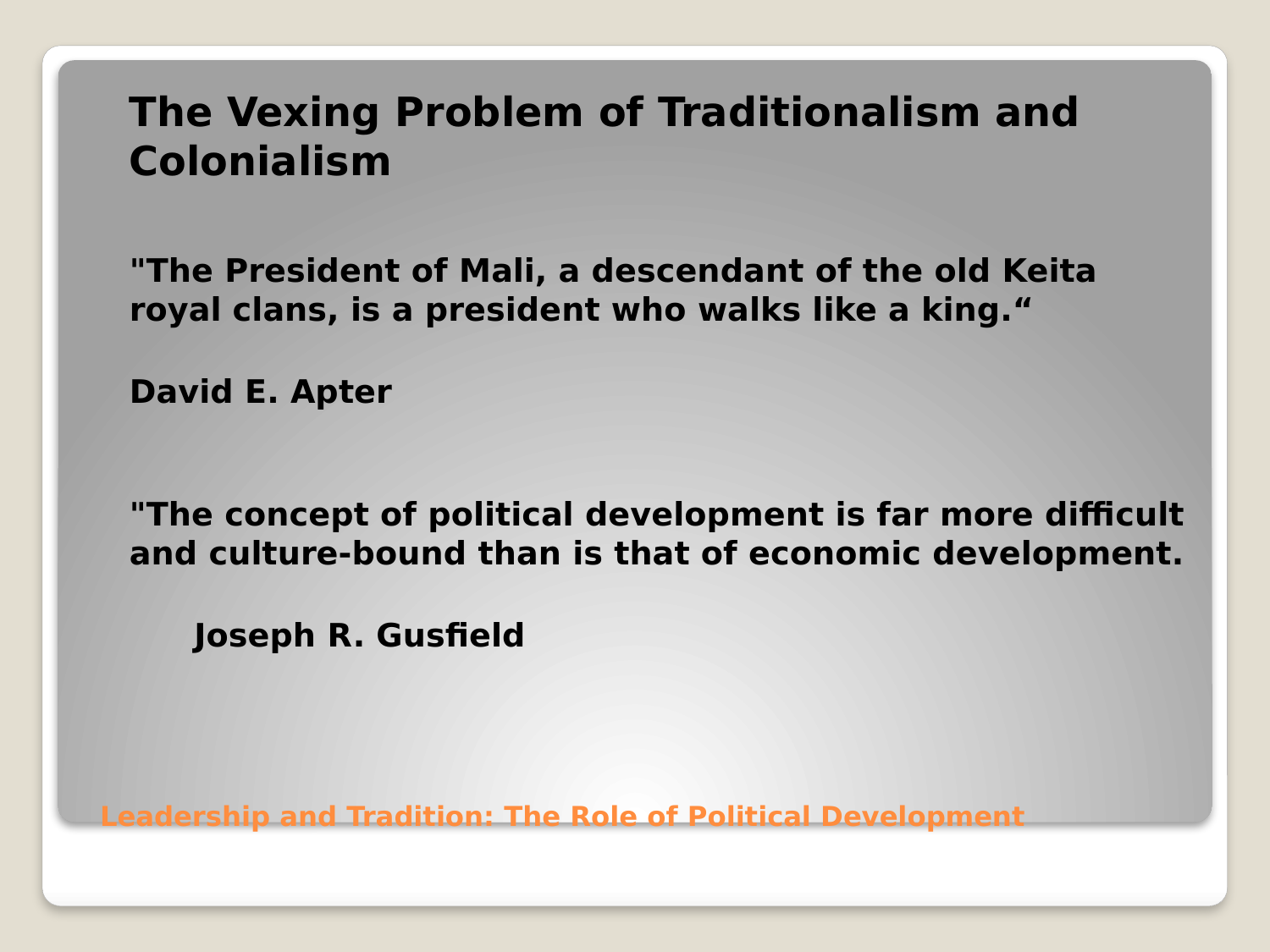

The Vexing Problem of Traditionalism and Colonialism

	"The President of Mali, a descendant of the old Keita royal clans, is a president who walks like a king.“

							David E. Apter

	"The concept of political development is far more difficult and culture-bound than is that of economic development.

	 					Joseph R. Gusfield

# Leadership and Tradition: The Role of Political Development